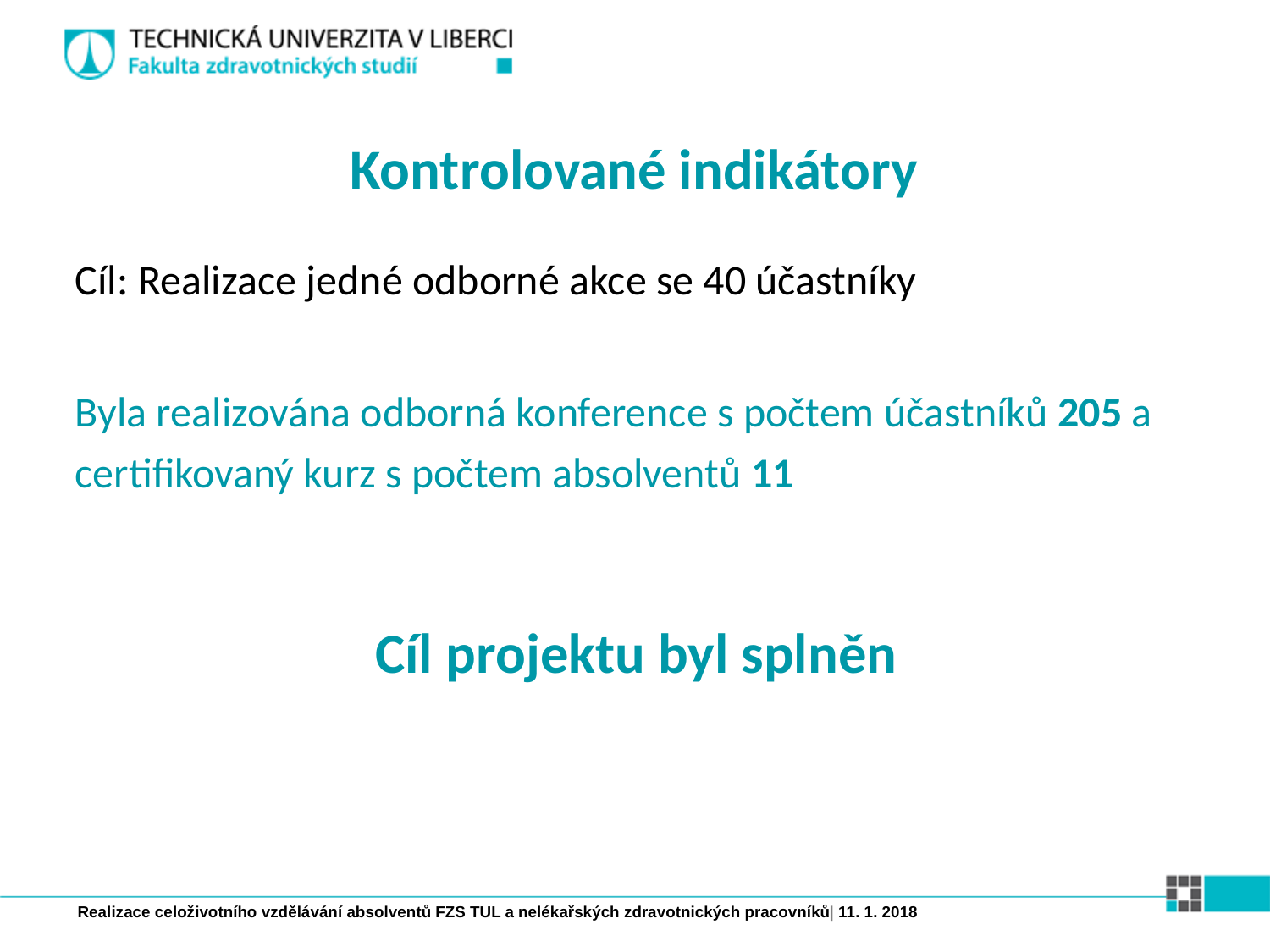

# Kontrolované indikátory
Cíl: Realizace jedné odborné akce se 40 účastníky

Byla realizována odborná konference s počtem účastníků 205 a certifikovaný kurz s počtem absolventů 11

Cíl projektu byl splněn
Realizace celoživotního vzdělávání absolventů FZS TUL a nelékařských zdravotnických pracovníků| 11. 1. 2018